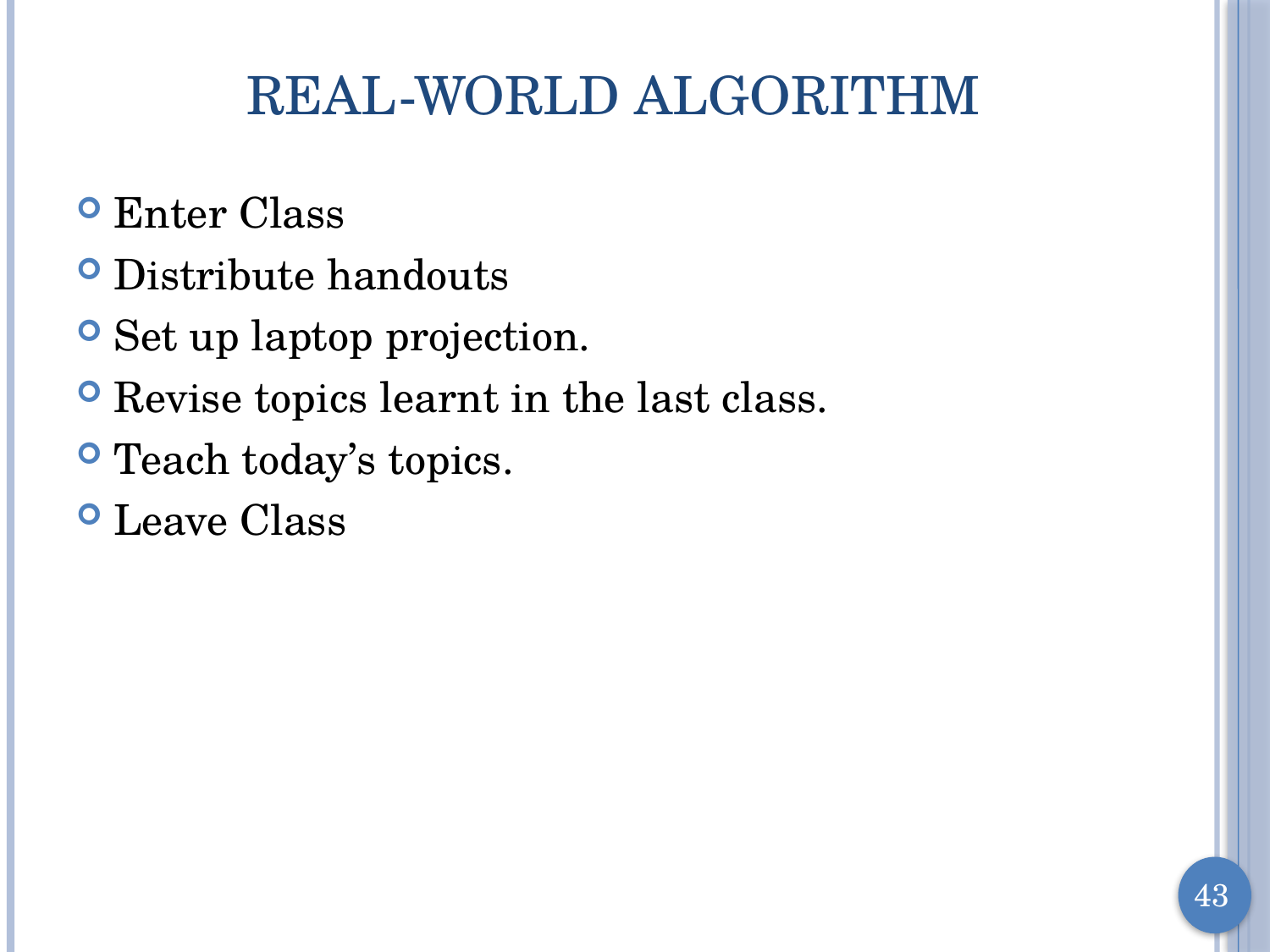

# Real-World Algorithm
Enter Class
Distribute handouts
Set up laptop projection.
Revise topics learnt in the last class.
Teach today’s topics.
Leave Class